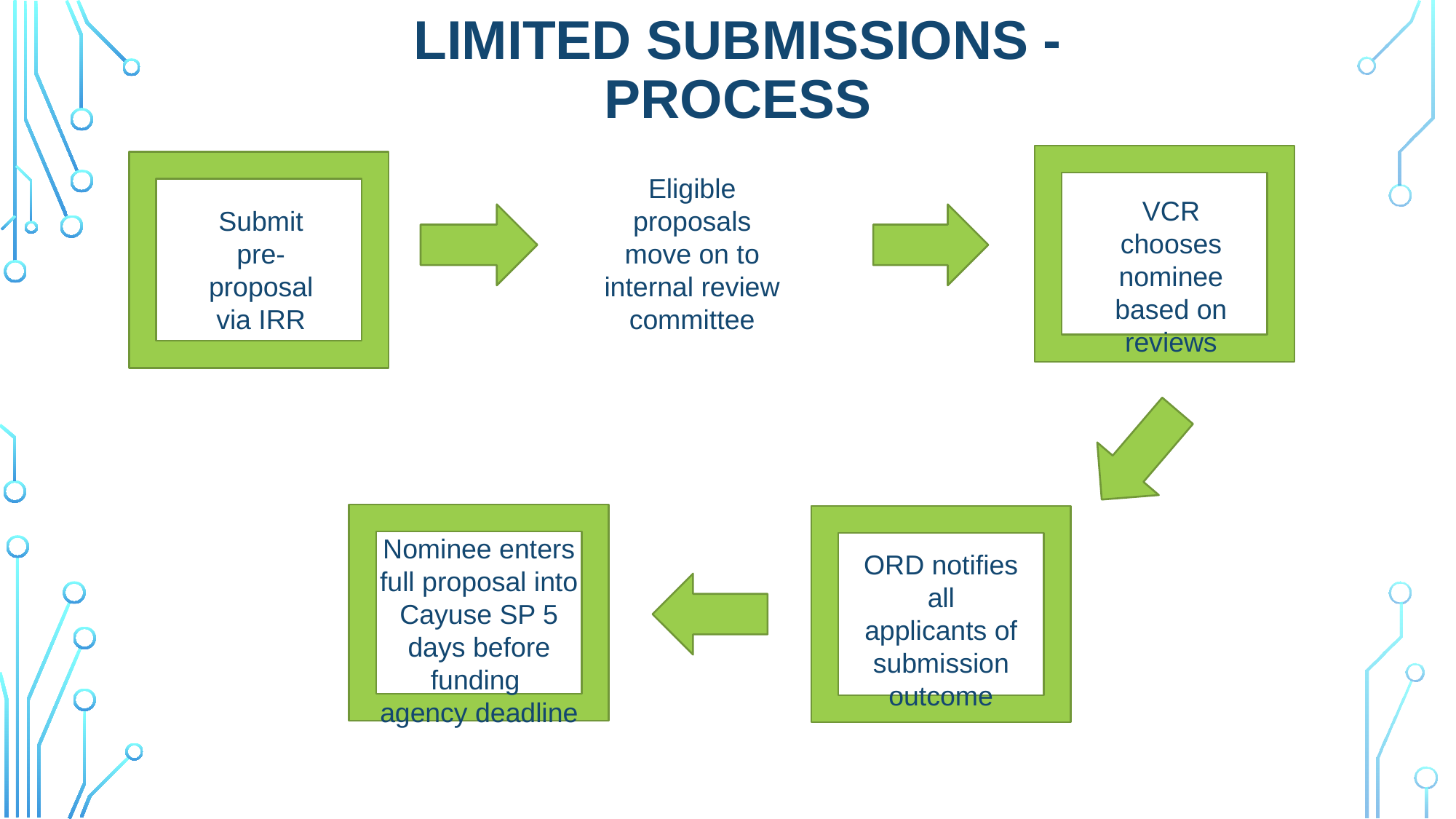

# Limited submissions - Process

Eligible proposals move on to internal review committee
VCR chooses nominee based on reviews
Submit pre- proposal via IRR

Nominee enters full proposal into Cayuse SP 5 days before funding
agency deadline
ORD notifies all applicants of submission outcome